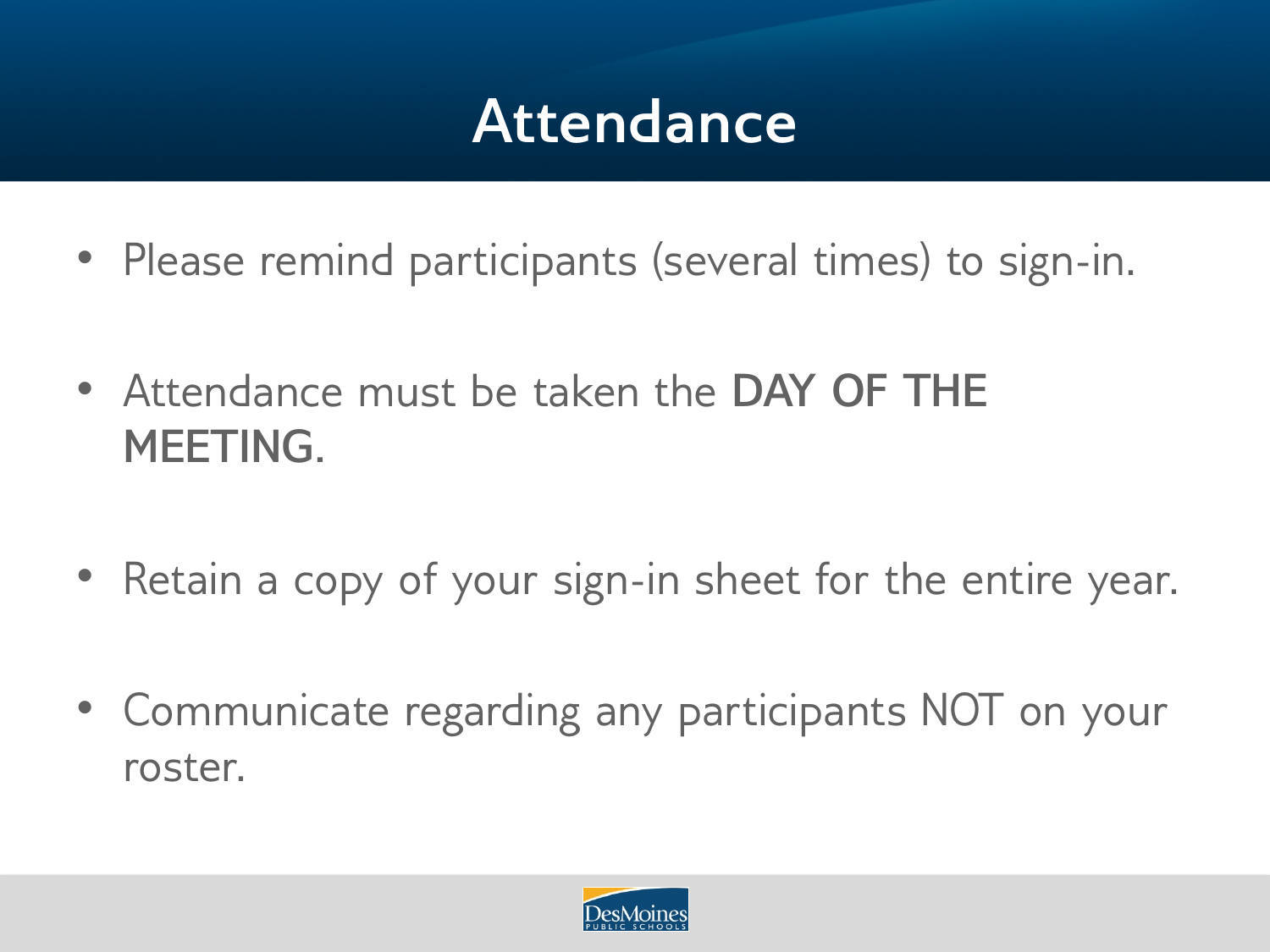

# Attendance
Please remind participants (several times) to sign-in.
Attendance must be taken the DAY OF THE MEETING.
Retain a copy of your sign-in sheet for the entire year.
Communicate regarding any participants NOT on your roster.